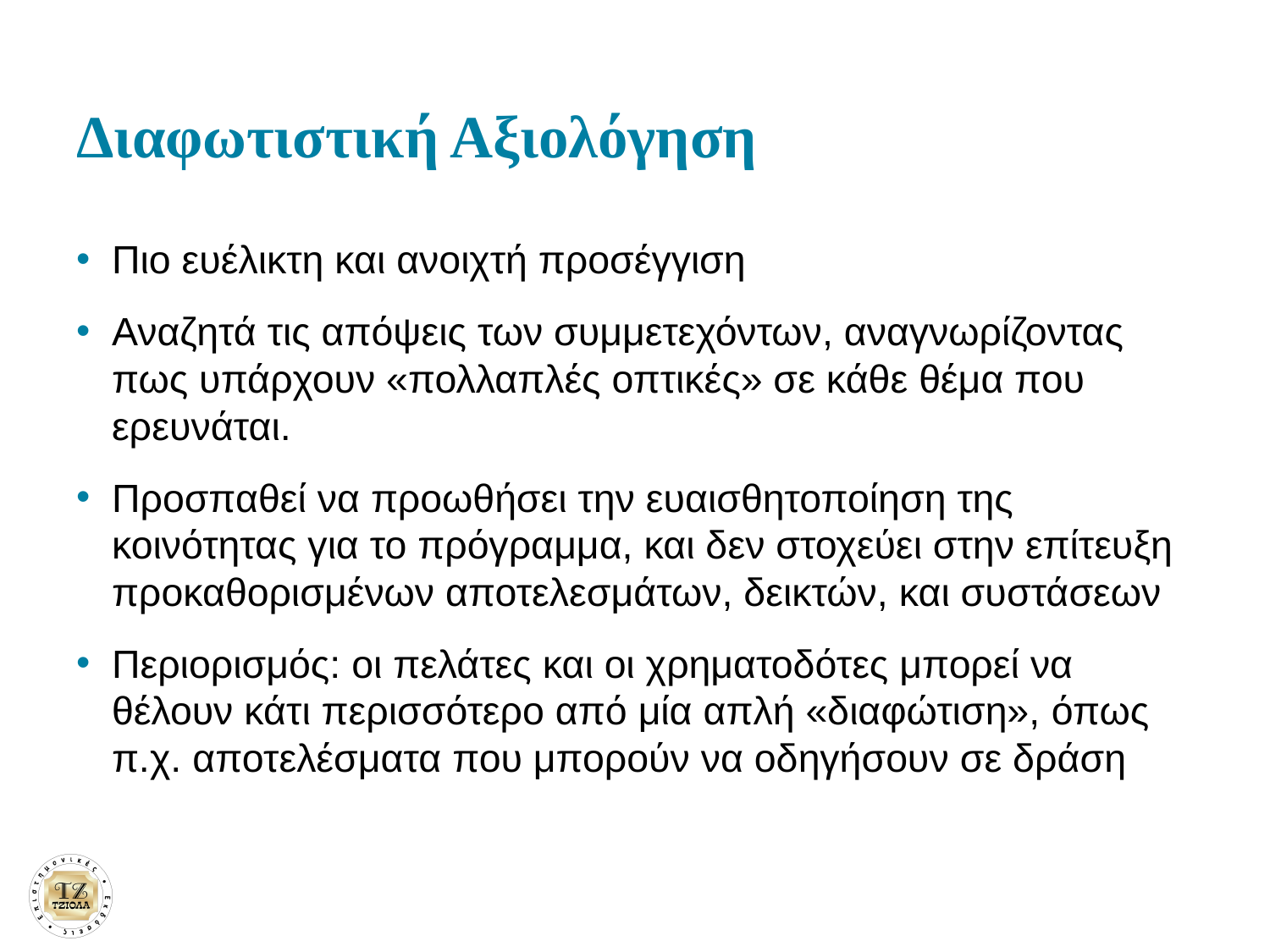

# Διαφωτιστική Αξιολόγηση
Πιο ευέλικτη και ανοιχτή προσέγγιση
Αναζητά τις απόψεις των συμμετεχόντων, αναγνωρίζοντας πως υπάρχουν «πολλαπλές οπτικές» σε κάθε θέμα που ερευνάται.
Προσπαθεί να προωθήσει την ευαισθητοποίηση της κοινότητας για το πρόγραμμα, και δεν στοχεύει στην επίτευξη προκαθορισμένων αποτελεσμάτων, δεικτών, και συστάσεων
Περιορισμός: οι πελάτες και οι χρηματοδότες μπορεί να θέλουν κάτι περισσότερο από μία απλή «διαφώτιση», όπως π.χ. αποτελέσματα που μπορούν να οδηγήσουν σε δράση